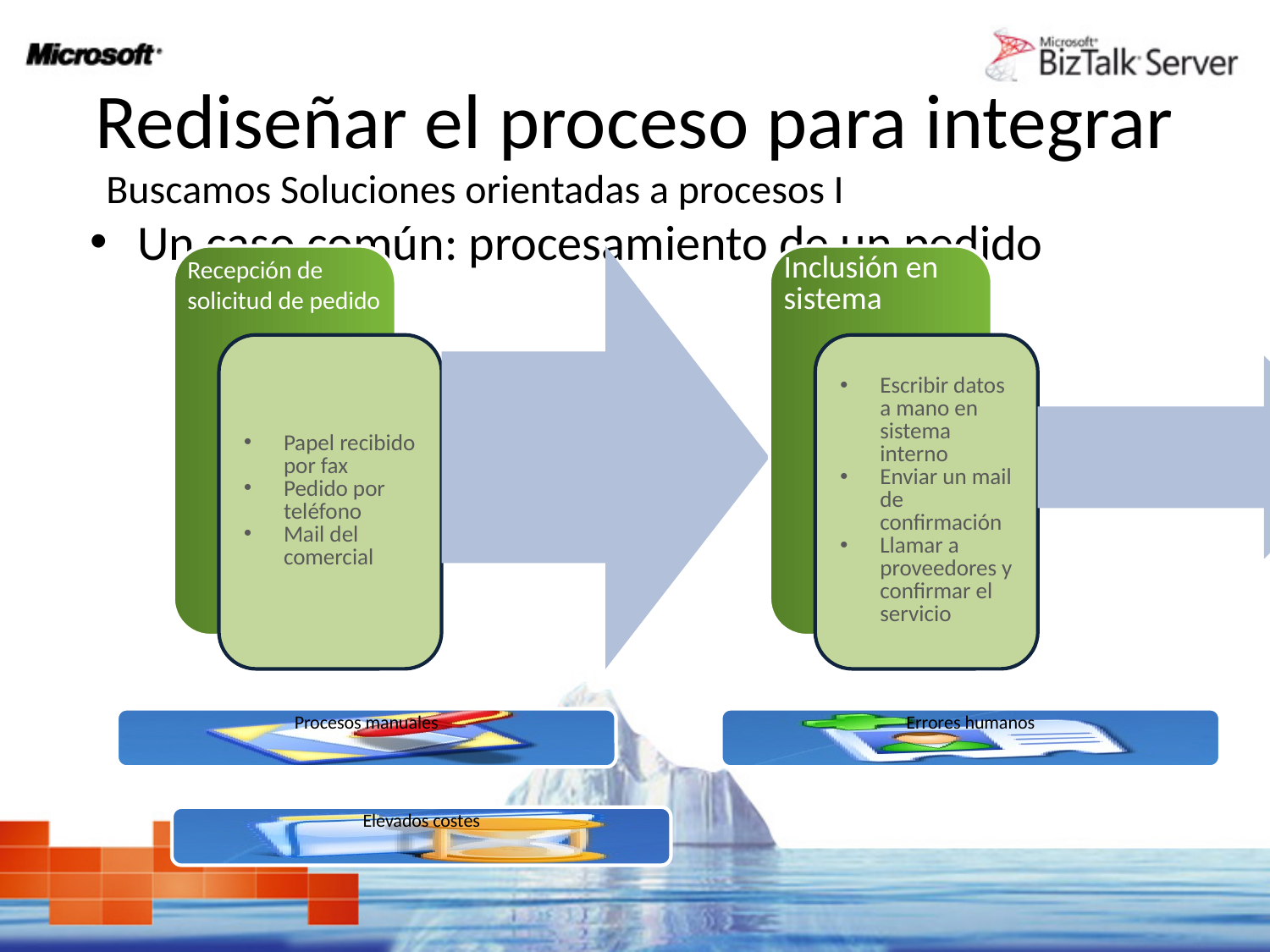

# Rediseñar el proceso para integrar
Buscamos Soluciones orientadas a procesos I
Un caso común: procesamiento de un pedido
Papel recibido por fax
Escribir datos a mano en sistema interno
Pedido por teléfono
Llamar a proveedores y confirmar el servicio
Enviar un mail de confirmación
Mail del comercial
Procesos manuales
Elevados costes
Errores humanos